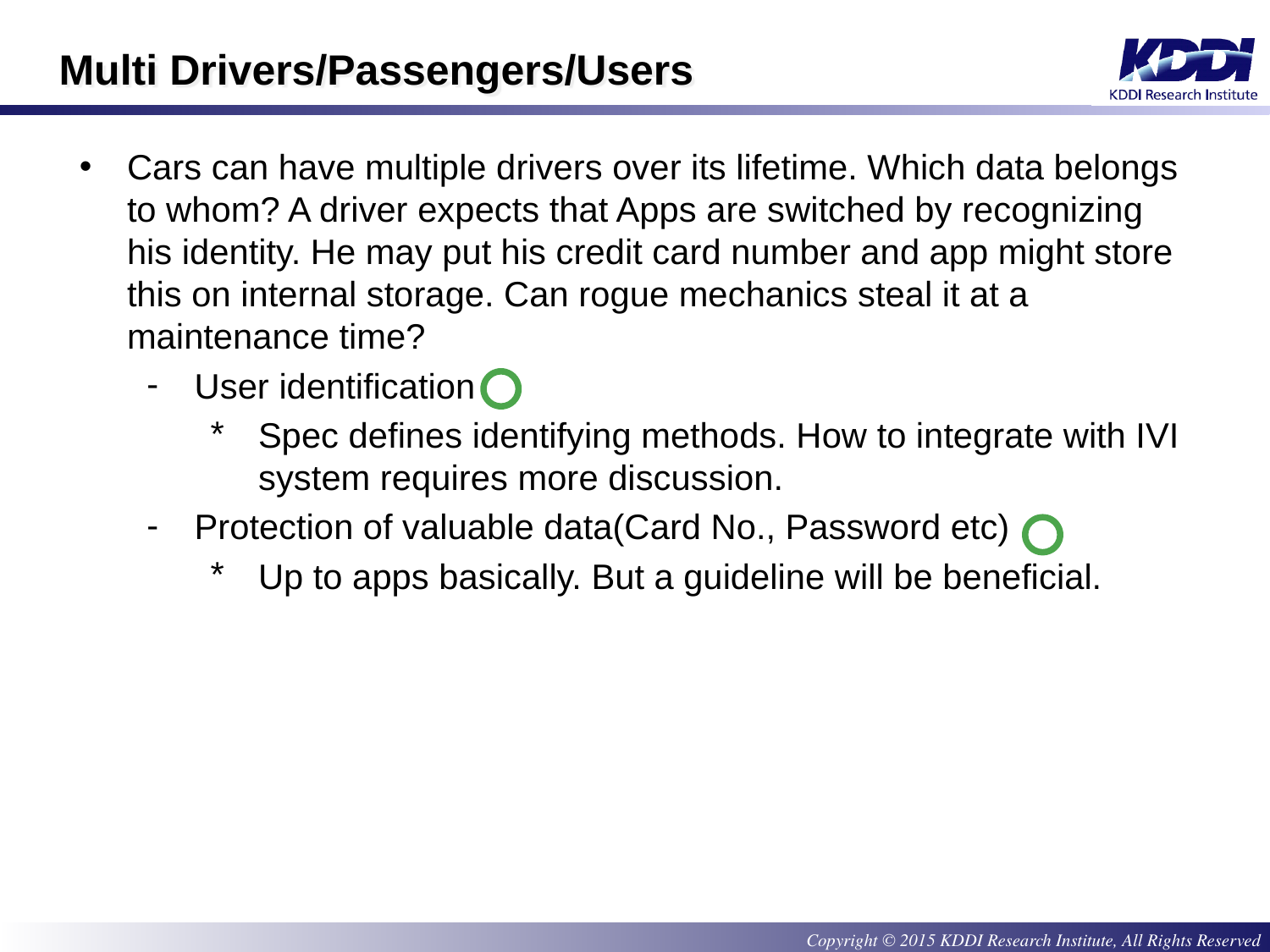

# Multi Drivers/Passengers/Users
Cars can have multiple drivers over its lifetime. Which data belongs to whom? A driver expects that Apps are switched by recognizing his identity. He may put his credit card number and app might store this on internal storage. Can rogue mechanics steal it at a maintenance time?
User identification
Spec defines identifying methods. How to integrate with IVI system requires more discussion.
Protection of valuable data(Card No., Password etc)
Up to apps basically. But a guideline will be beneficial.